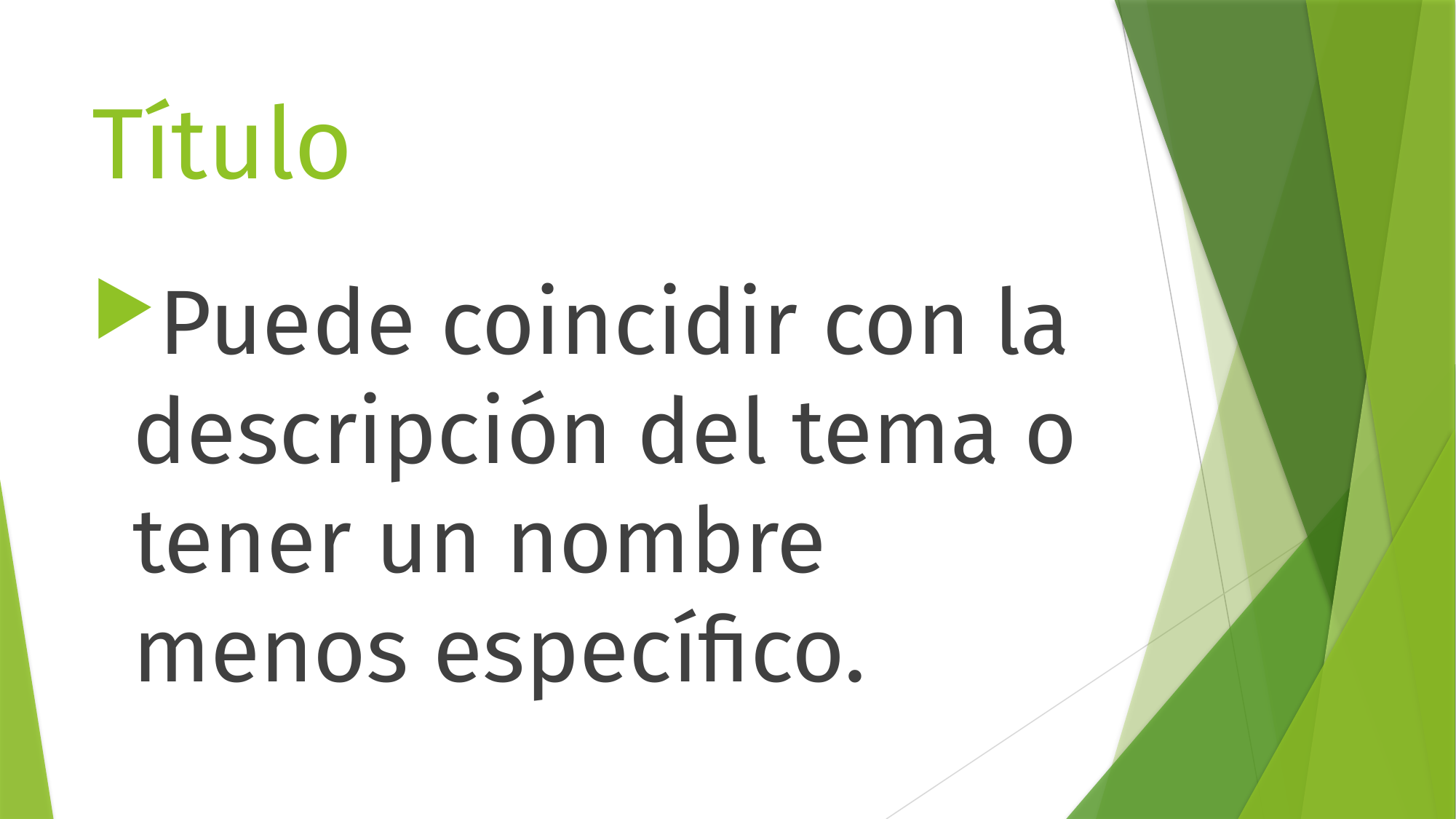

# Título
Puede coincidir con la descripción del tema o tener un nombre menos específico.